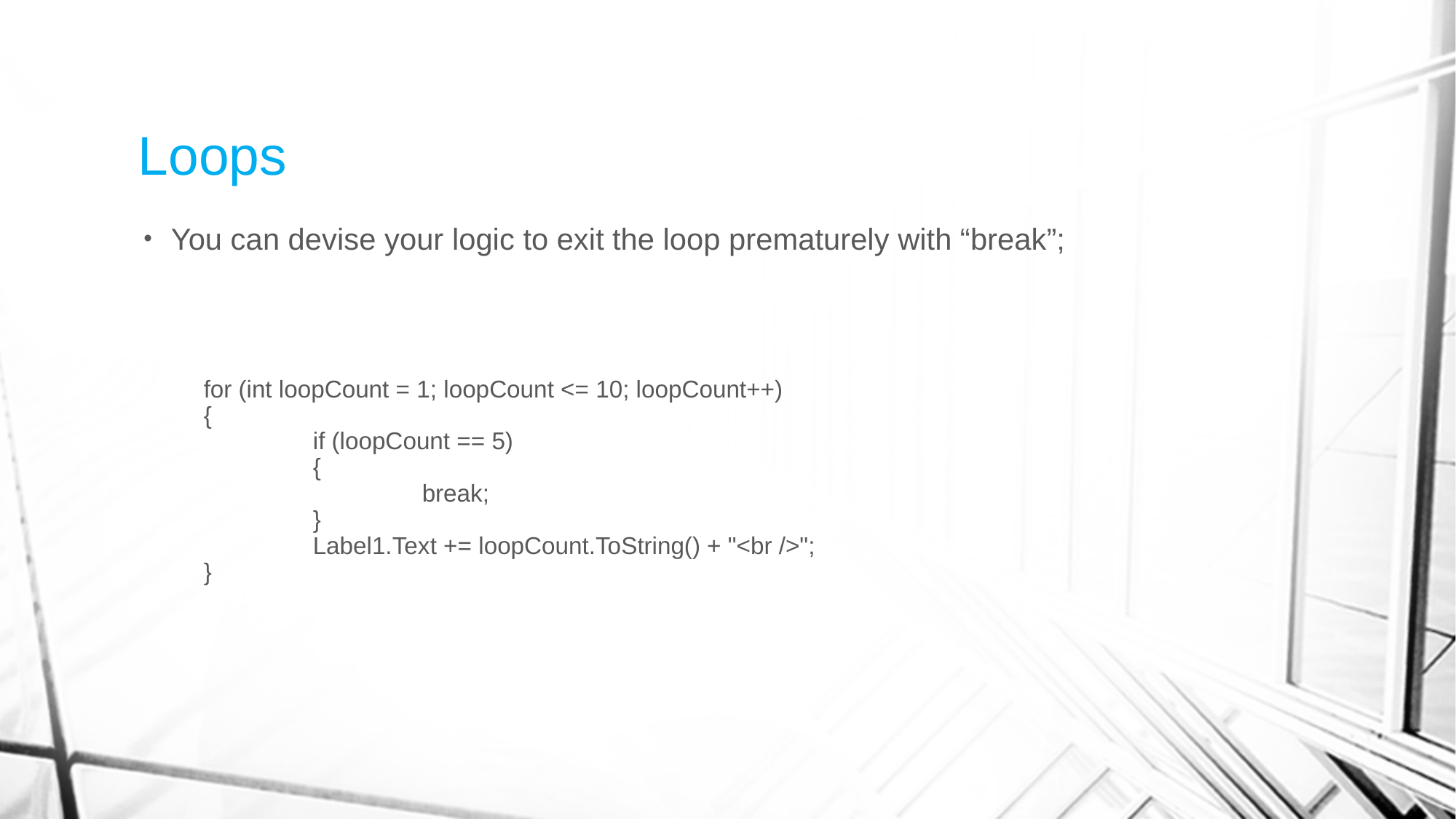

# Loops
You can devise your logic to exit the loop prematurely with “break”;

for (int loopCount = 1; loopCount <= 10; loopCount++)
{
	if (loopCount == 5)
	{
		break;
	}
	Label1.Text += loopCount.ToString() + "<br />";
}